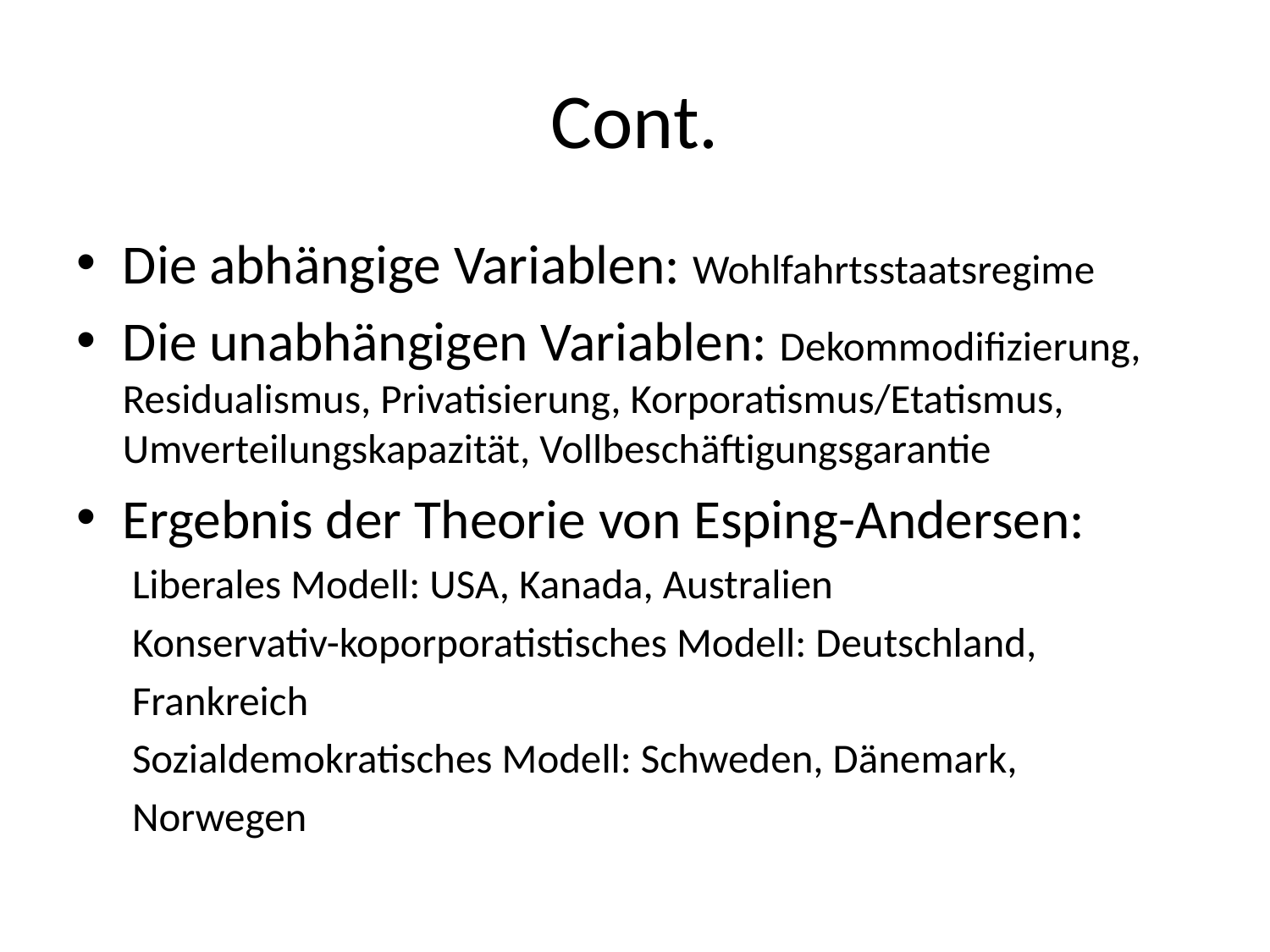

# Cont.
Die abhängige Variablen: Wohlfahrtsstaatsregime
Die unabhängigen Variablen: Dekommodifizierung, Residualismus, Privatisierung, Korporatismus/Etatismus, Umverteilungskapazität, Vollbeschäftigungsgarantie
Ergebnis der Theorie von Esping-Andersen:
      Liberales Modell: USA, Kanada, Australien
      Konservativ-koporporatistisches Modell: Deutschland,
      Frankreich
      Sozialdemokratisches Modell: Schweden, Dänemark,
      Norwegen